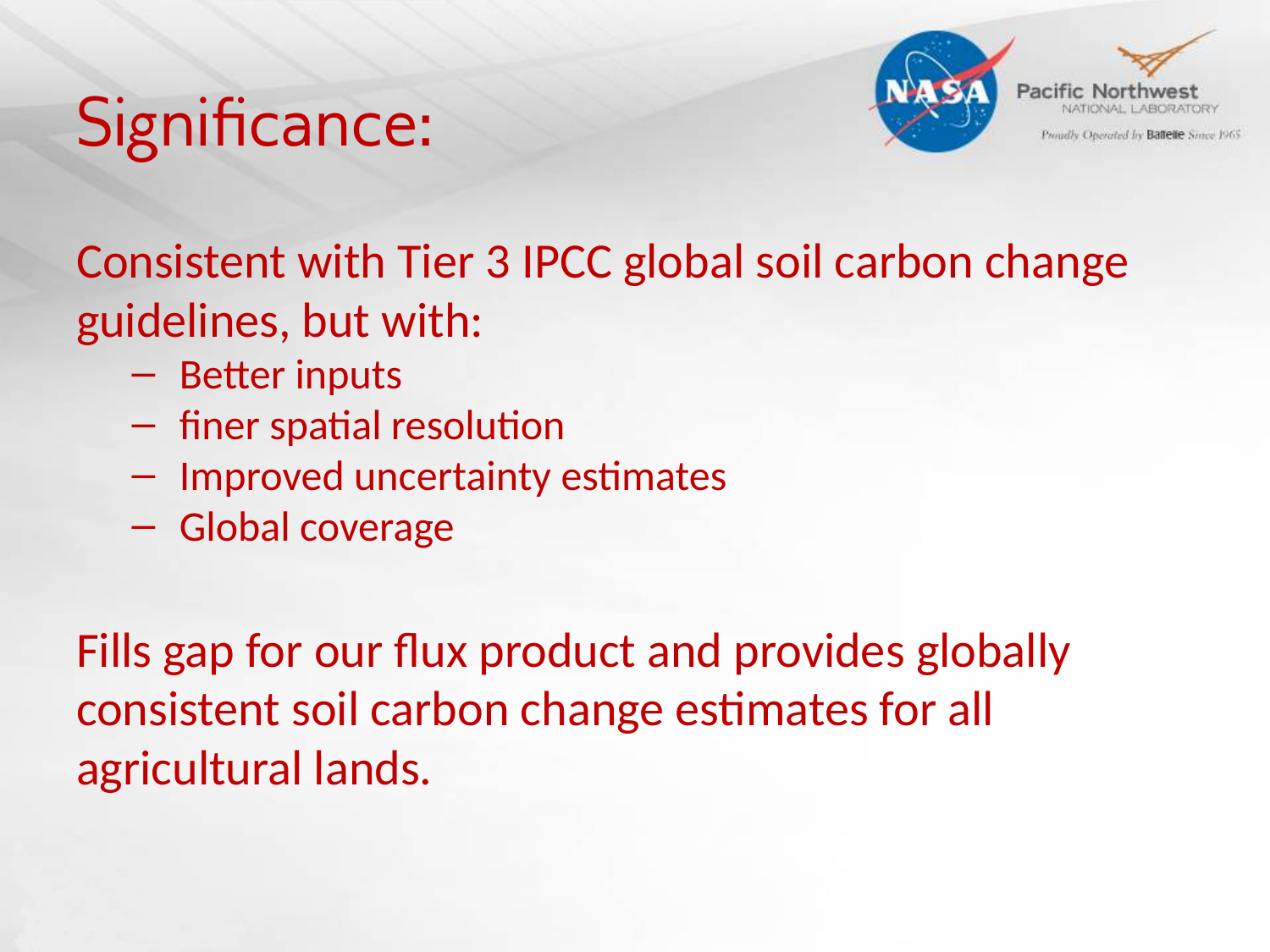

# Significance:
Consistent with Tier 3 IPCC global soil carbon change guidelines, but with:
Better inputs
finer spatial resolution
Improved uncertainty estimates
Global coverage

Fills gap for our flux product and provides globally consistent soil carbon change estimates for all agricultural lands.